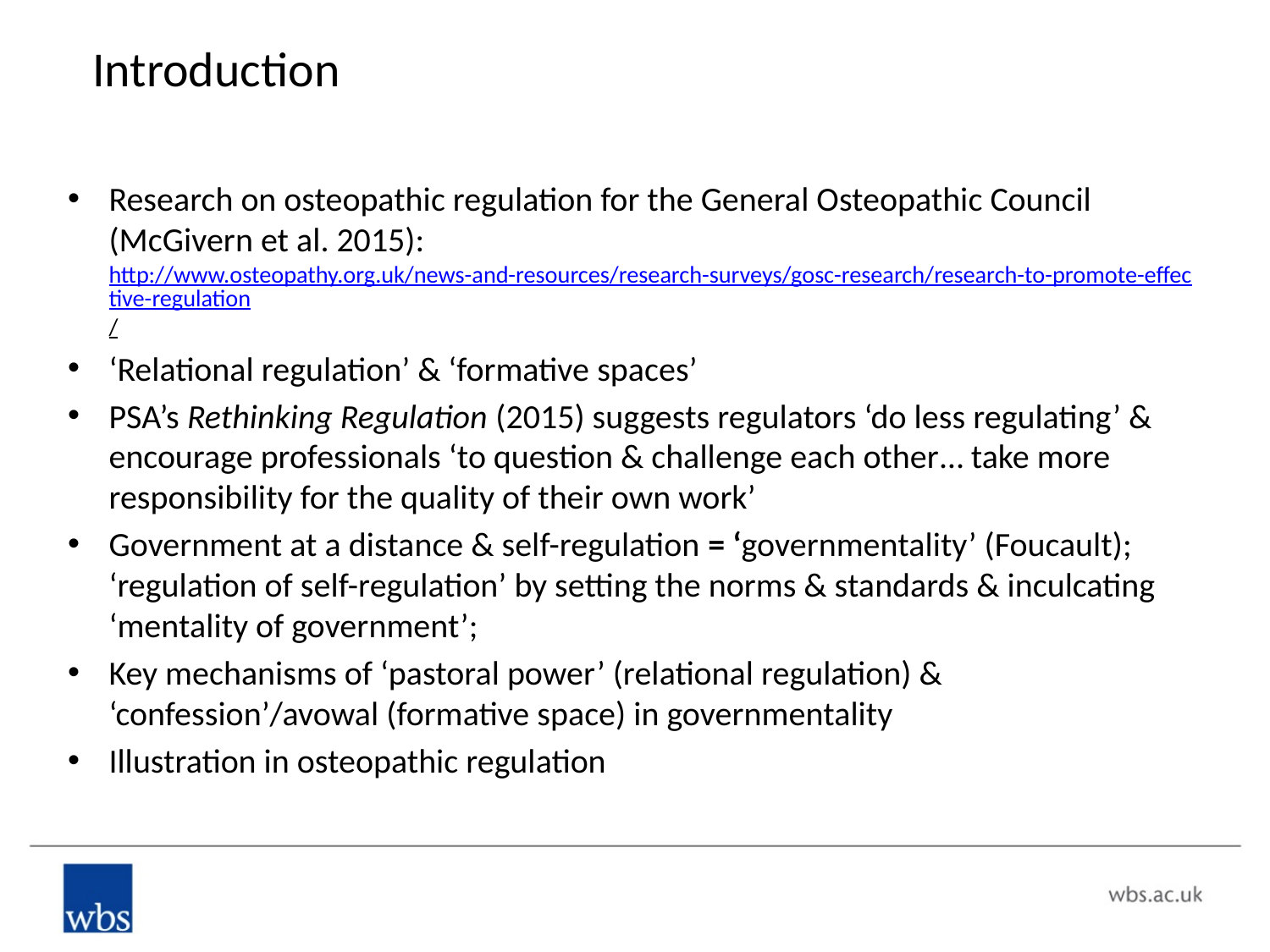

# Introduction
Research on osteopathic regulation for the General Osteopathic Council (McGivern et al. 2015): http://www.osteopathy.org.uk/news-and-resources/research-surveys/gosc-research/research-to-promote-effective-regulation/
‘Relational regulation’ & ‘formative spaces’
PSA’s Rethinking Regulation (2015) suggests regulators ‘do less regulating’ & encourage professionals ‘to question & challenge each other… take more responsibility for the quality of their own work’
Government at a distance & self-regulation = ‘governmentality’ (Foucault); ‘regulation of self-regulation’ by setting the norms & standards & inculcating ‘mentality of government’;
Key mechanisms of ‘pastoral power’ (relational regulation) & ‘confession’/avowal (formative space) in governmentality
Illustration in osteopathic regulation